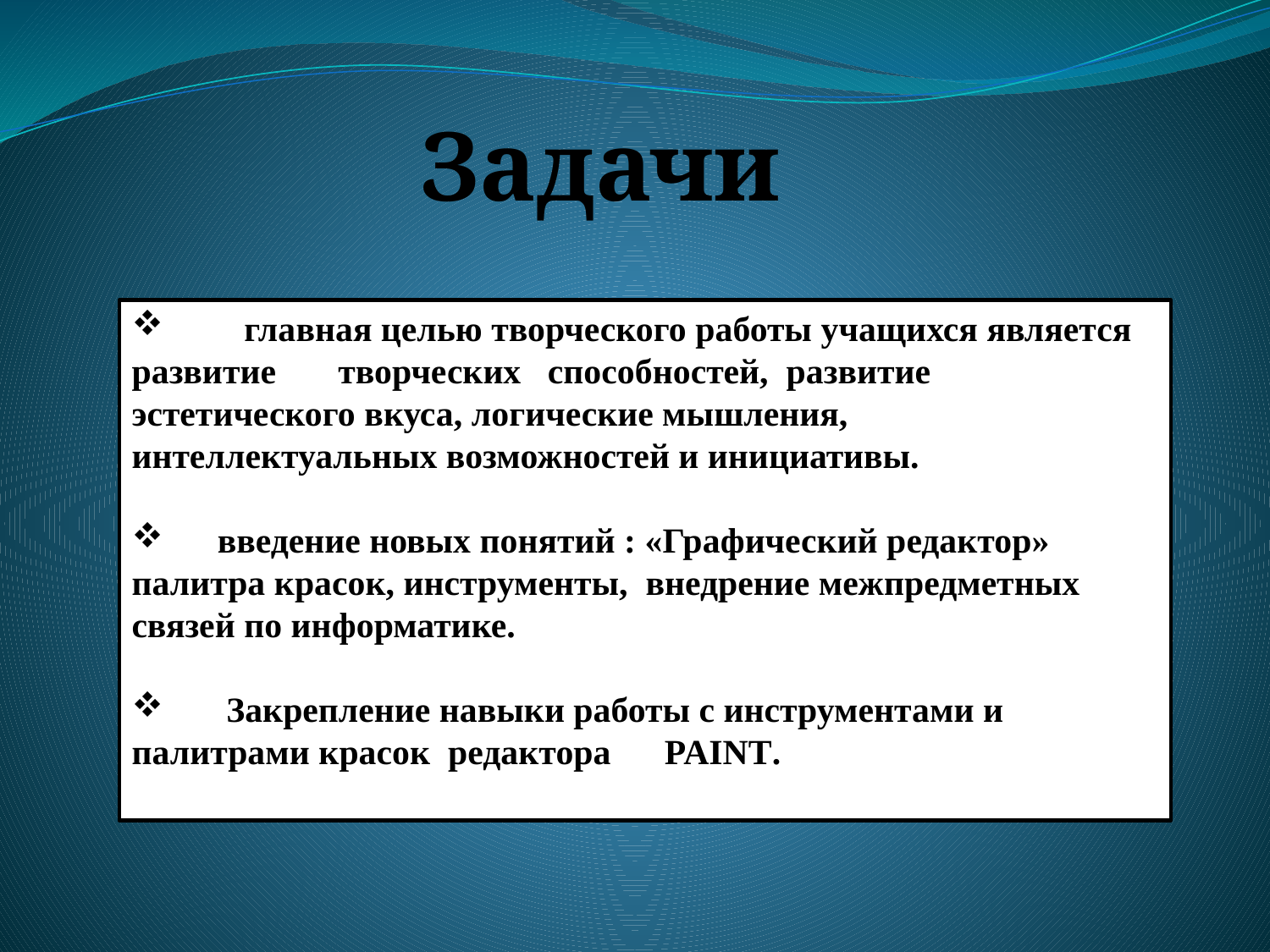

Задачи

         главная целью творческого работы учащихся является  развитие       творческих   способностей,  развитие эстетического вкуса, логические мышления,  интеллектуальных возможностей и инициативы.

      введение новых понятий : «Графический редактор» палитра красок, инструменты,  внедрение межпредметных связей по информатике.

       Закрепление навыки работы с инструментами и палитрами красок  редактора      PAINT.